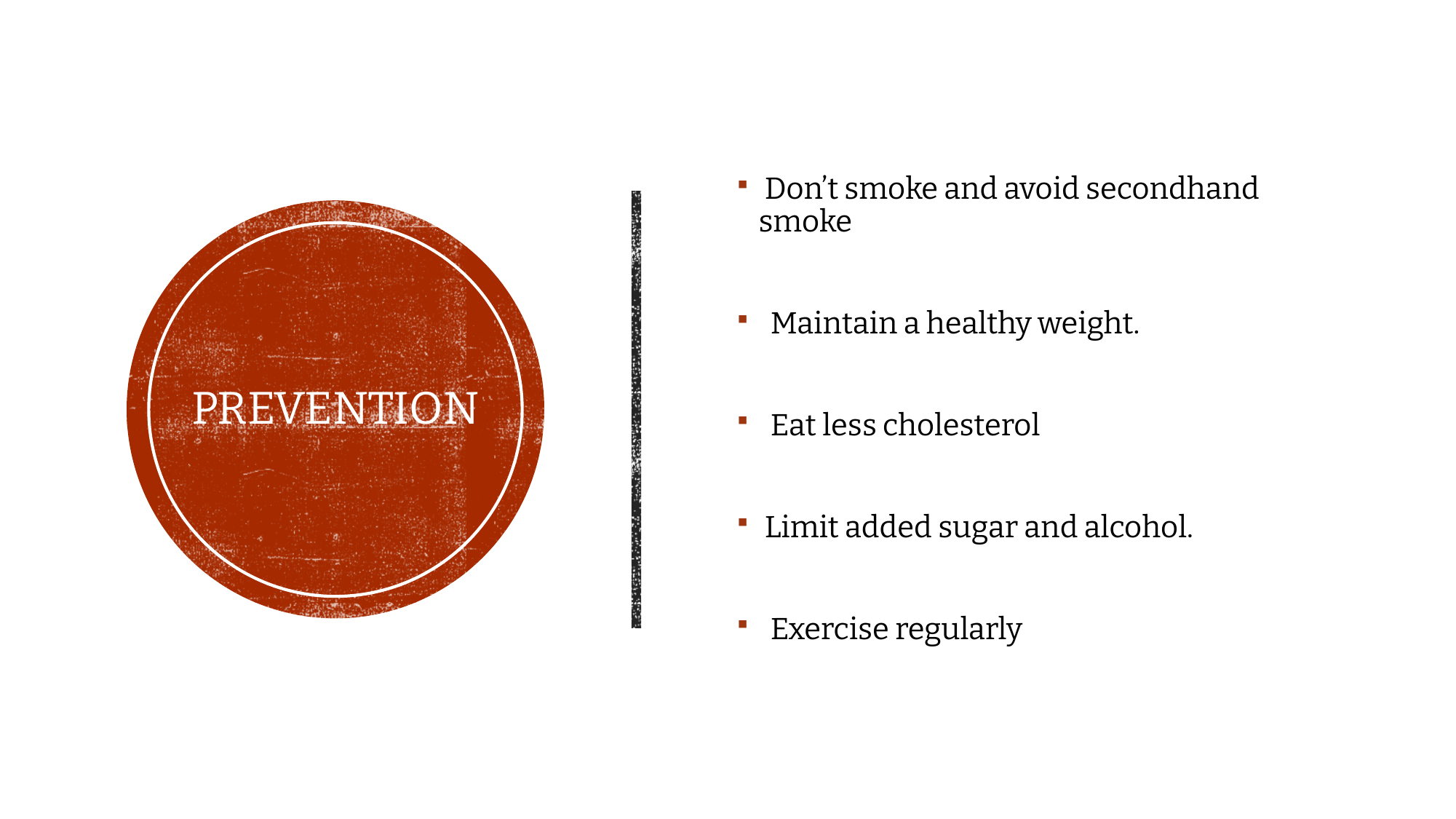

Don’t smoke and avoid secondhand smoke

  Maintain a healthy weight.

  Eat less cholesterol

 Limit added sugar and alcohol.

  Exercise regularly

# Prevention